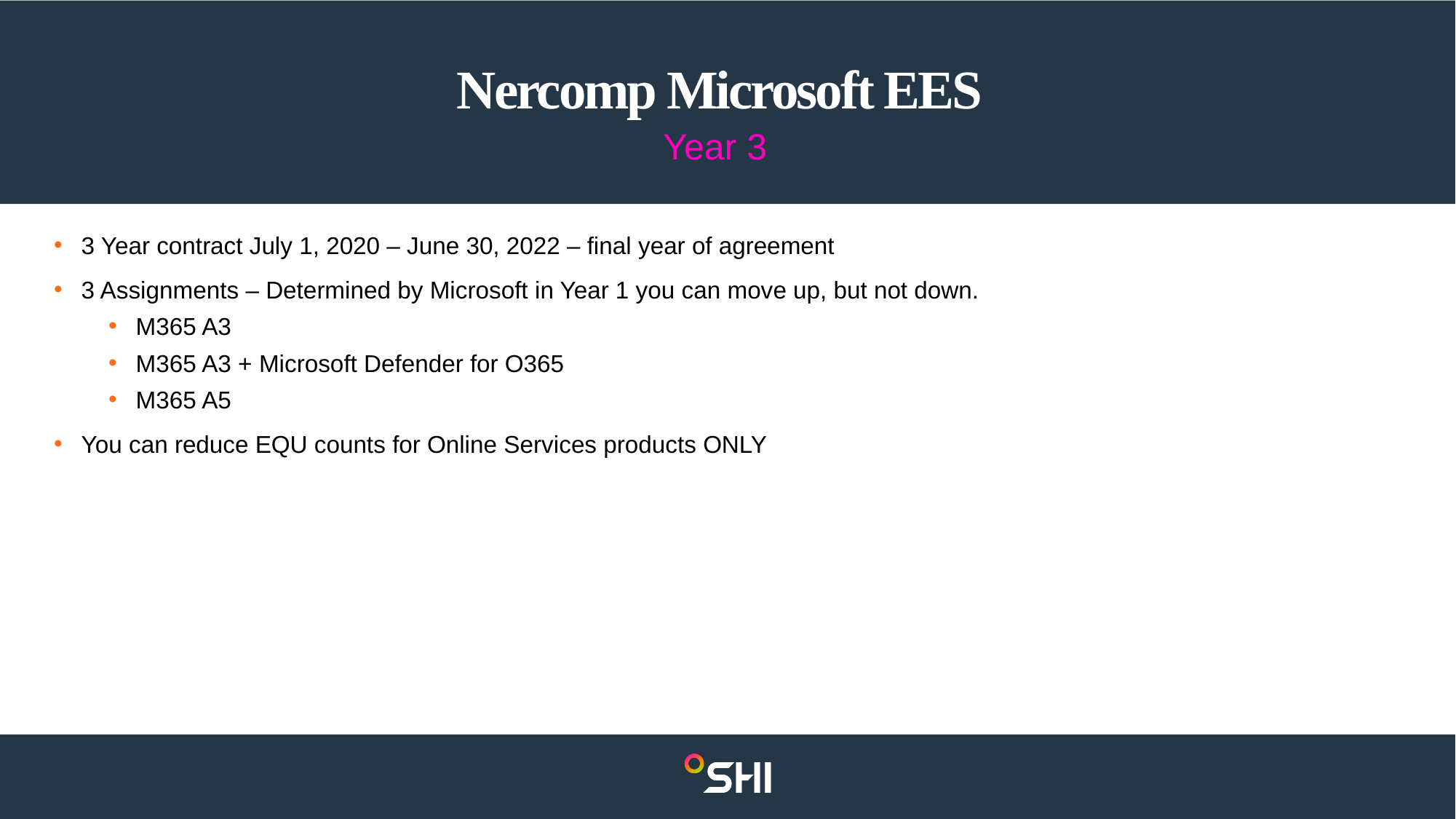

# Nercomp Microsoft EES
Year 3
3 Year contract July 1, 2020 – June 30, 2022 – final year of agreement
3 Assignments – Determined by Microsoft in Year 1 you can move up, but not down.
M365 A3
M365 A3 + Microsoft Defender for O365
M365 A5
You can reduce EQU counts for Online Services products ONLY